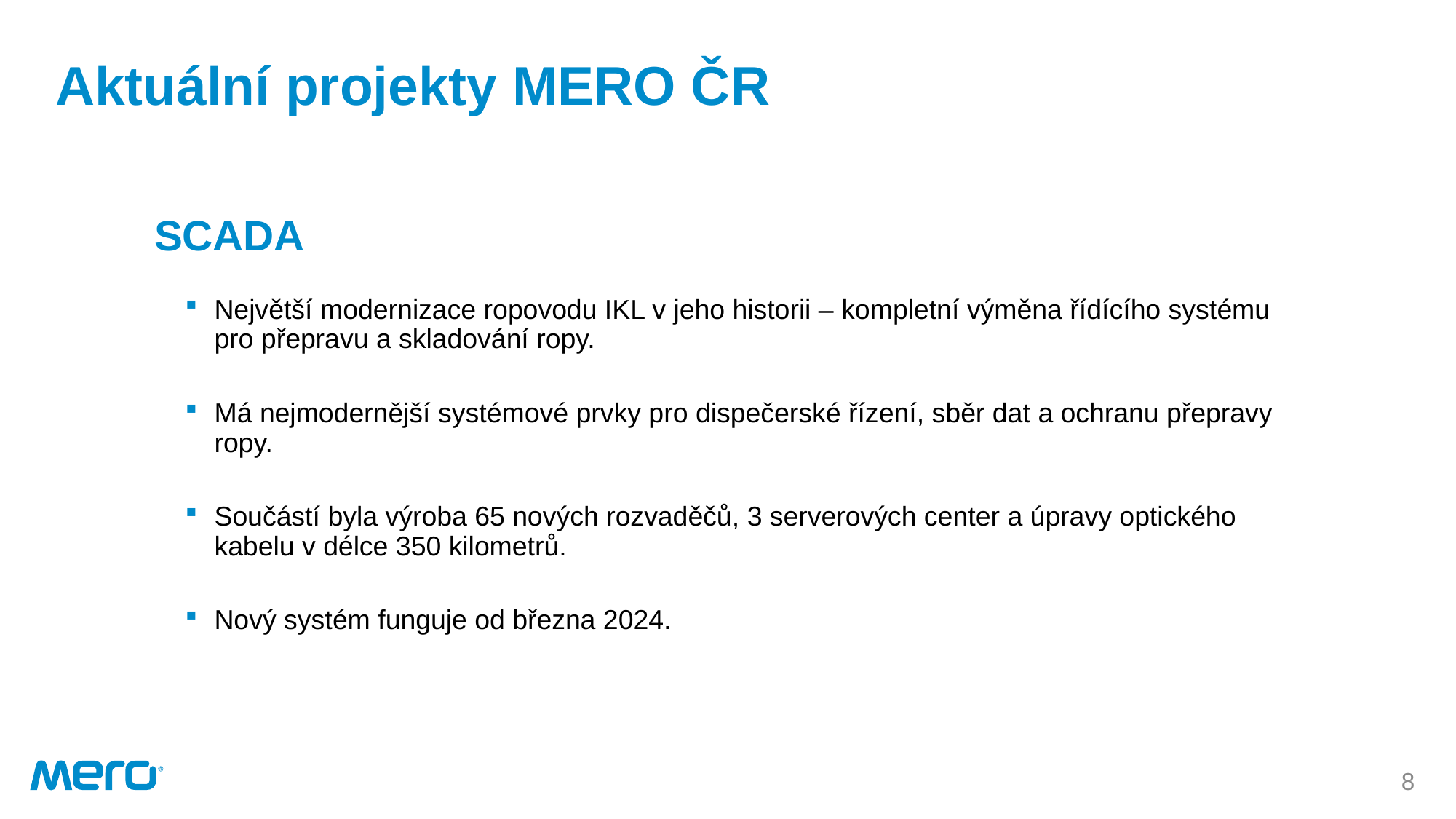

# Aktuální projekty MERO ČR
SCADA

Největší modernizace ropovodu IKL v jeho historii – kompletní výměna řídícího systému pro přepravu a skladování ropy.
Má nejmodernější systémové prvky pro dispečerské řízení, sběr dat a ochranu přepravy ropy.
Součástí byla výroba 65 nových rozvaděčů, 3 serverových center a úpravy optického kabelu v délce 350 kilometrů.
Nový systém funguje od března 2024.